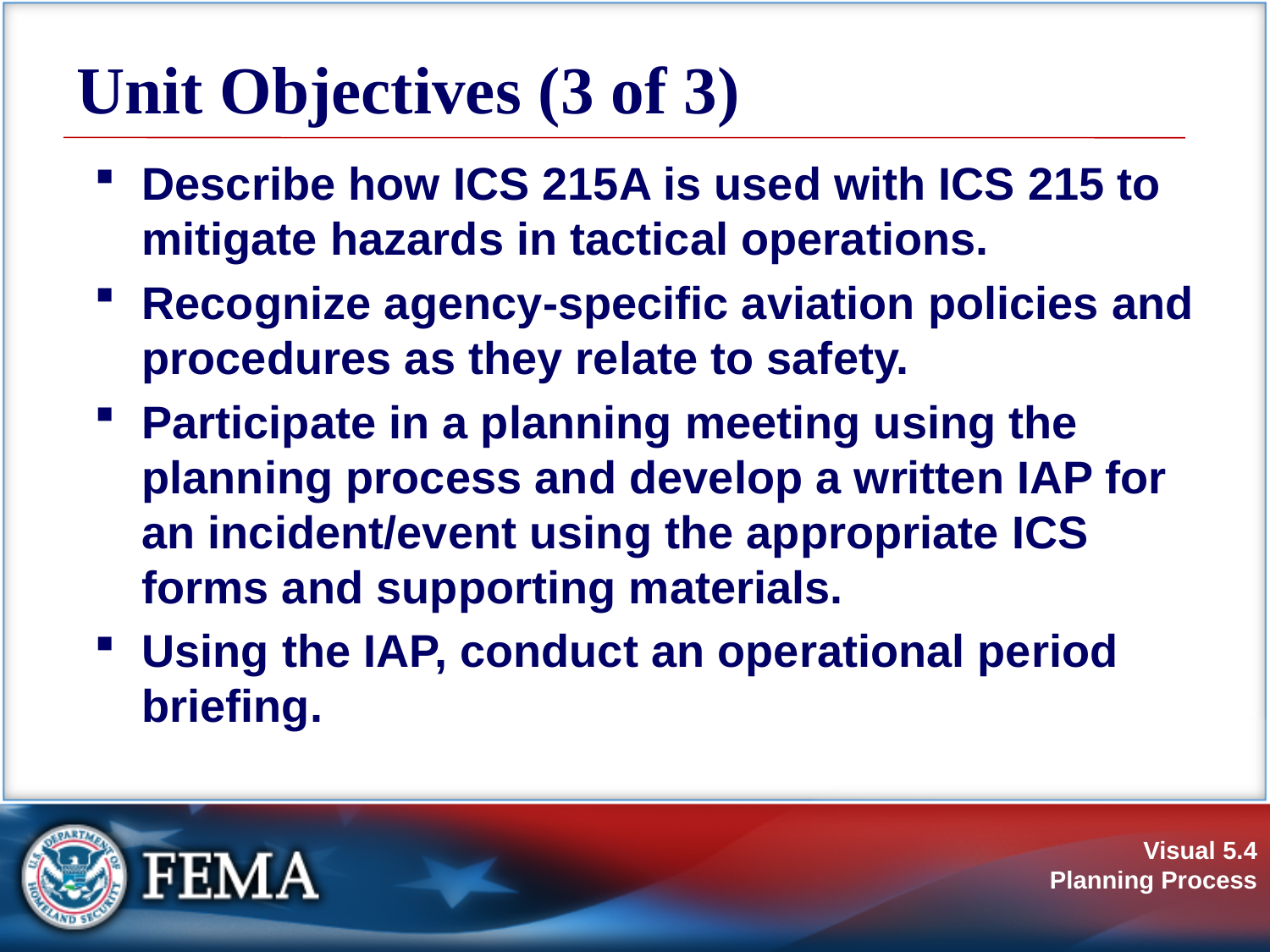

# Unit Objectives (3 of 3)
Describe how ICS 215A is used with ICS 215 to mitigate hazards in tactical operations.
Recognize agency-specific aviation policies and procedures as they relate to safety.
Participate in a planning meeting using the planning process and develop a written IAP for an incident/event using the appropriate ICS forms and supporting materials.
Using the IAP, conduct an operational period briefing.